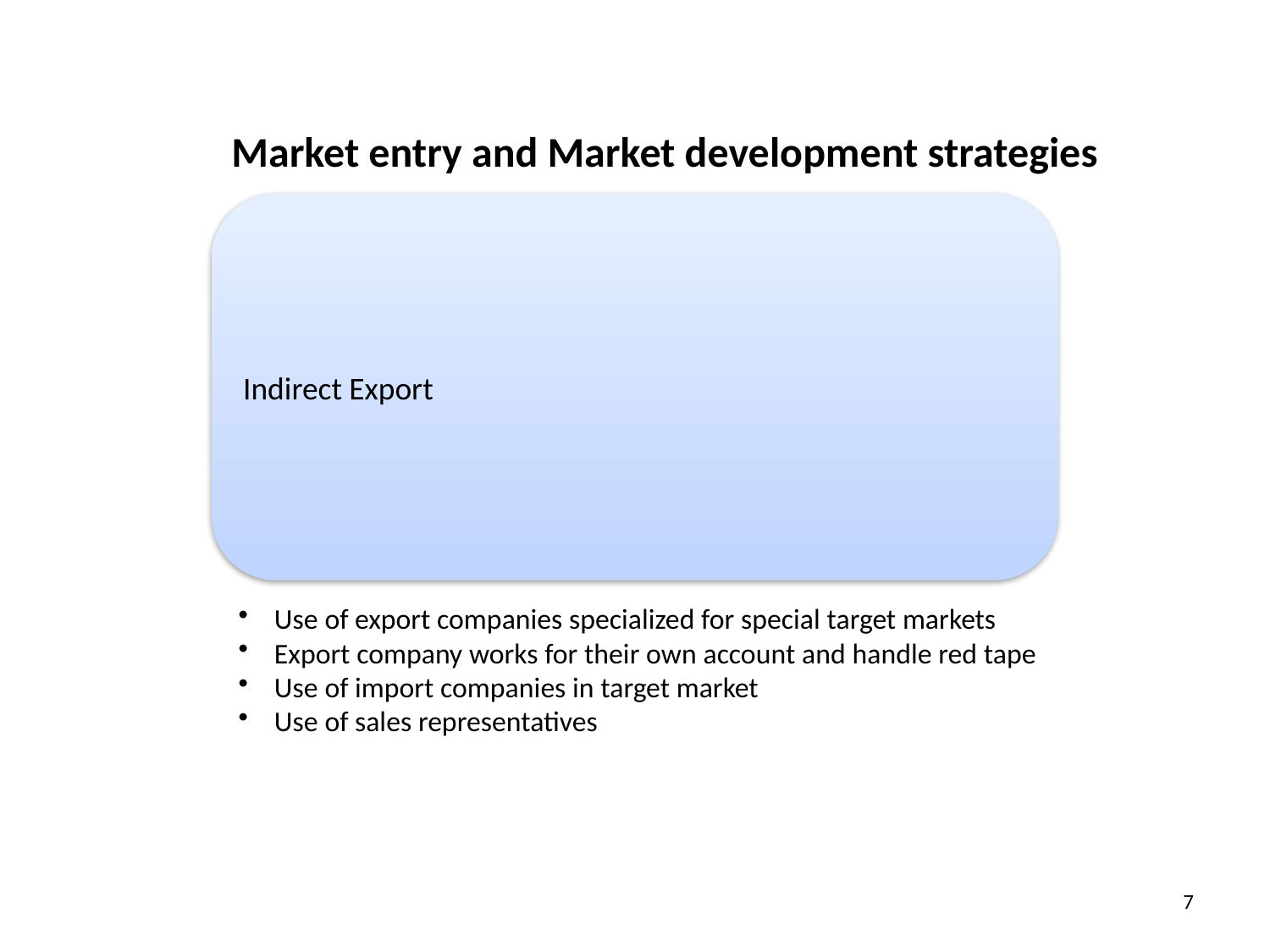

Market entry and Market development strategies
Indirect Export
Use of export companies specialized for special target markets
Use of import companies in target market
Export company works for their own account and handle red tape
Use of sales representatives
Information
7